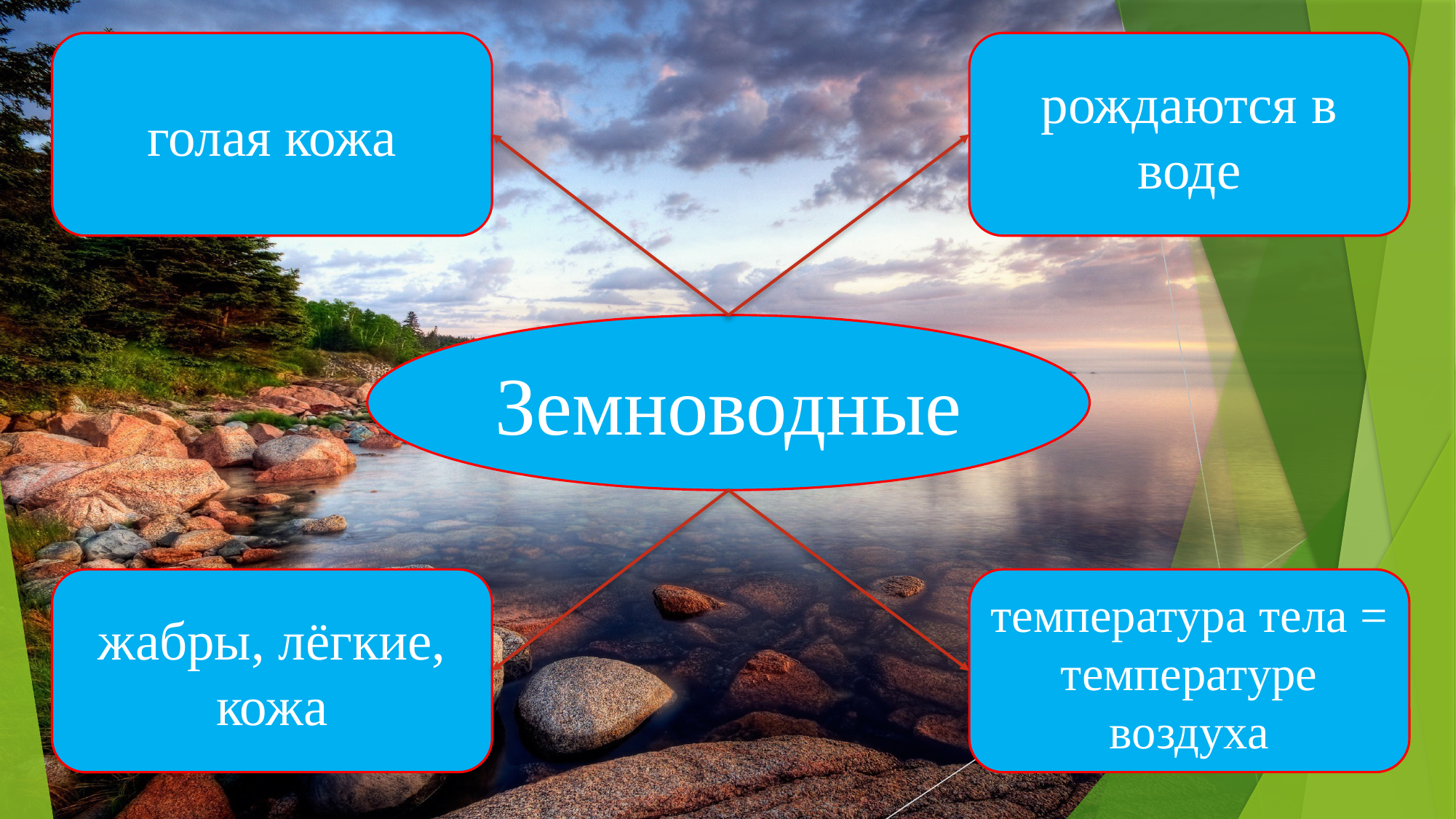

голая кожа
рождаются в воде
Земноводные
жабры, лёгкие, кожа
температура тела = температуре воздуха